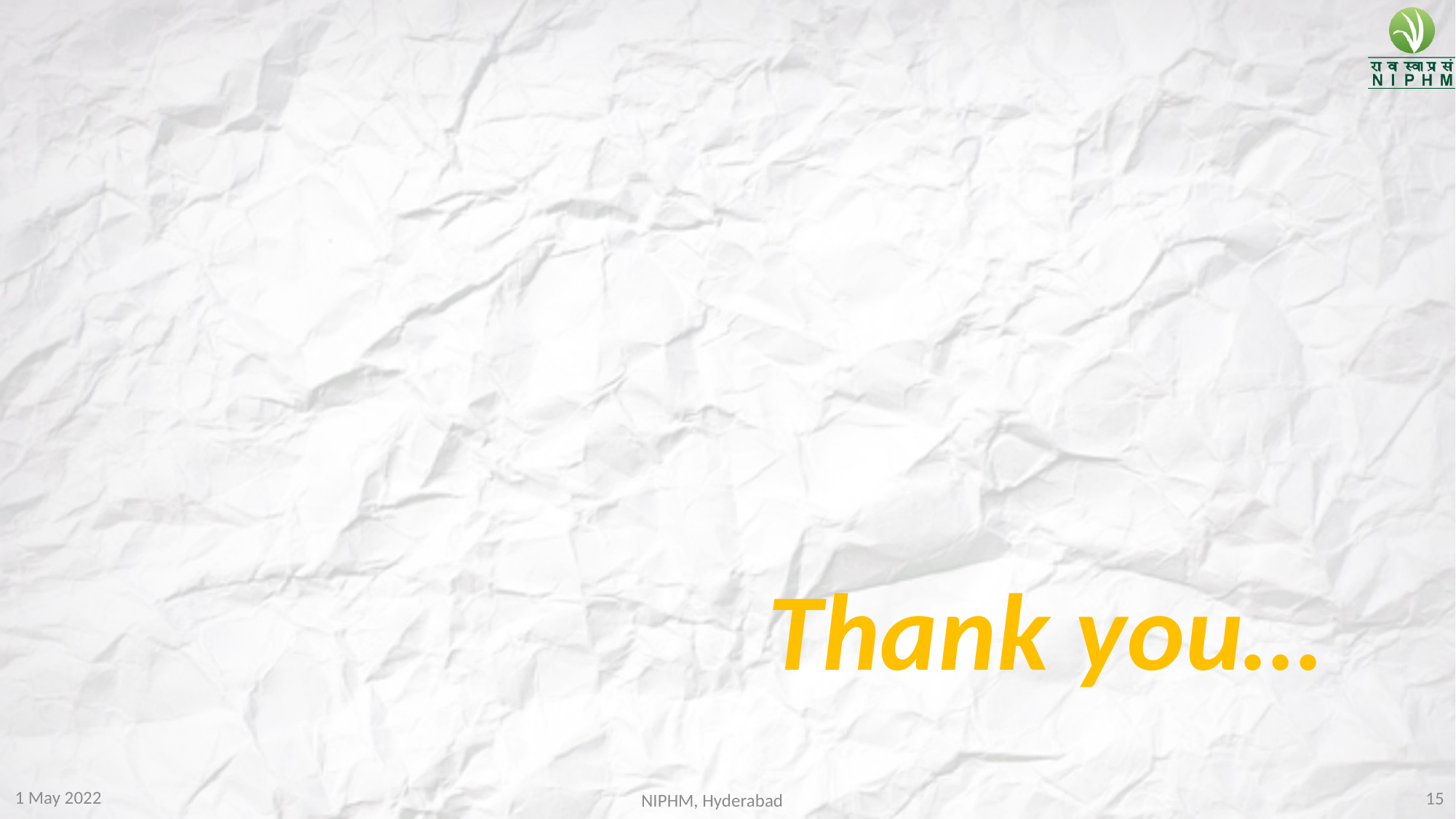

Thank you…
1 May 2022
15
NIPHM, Hyderabad